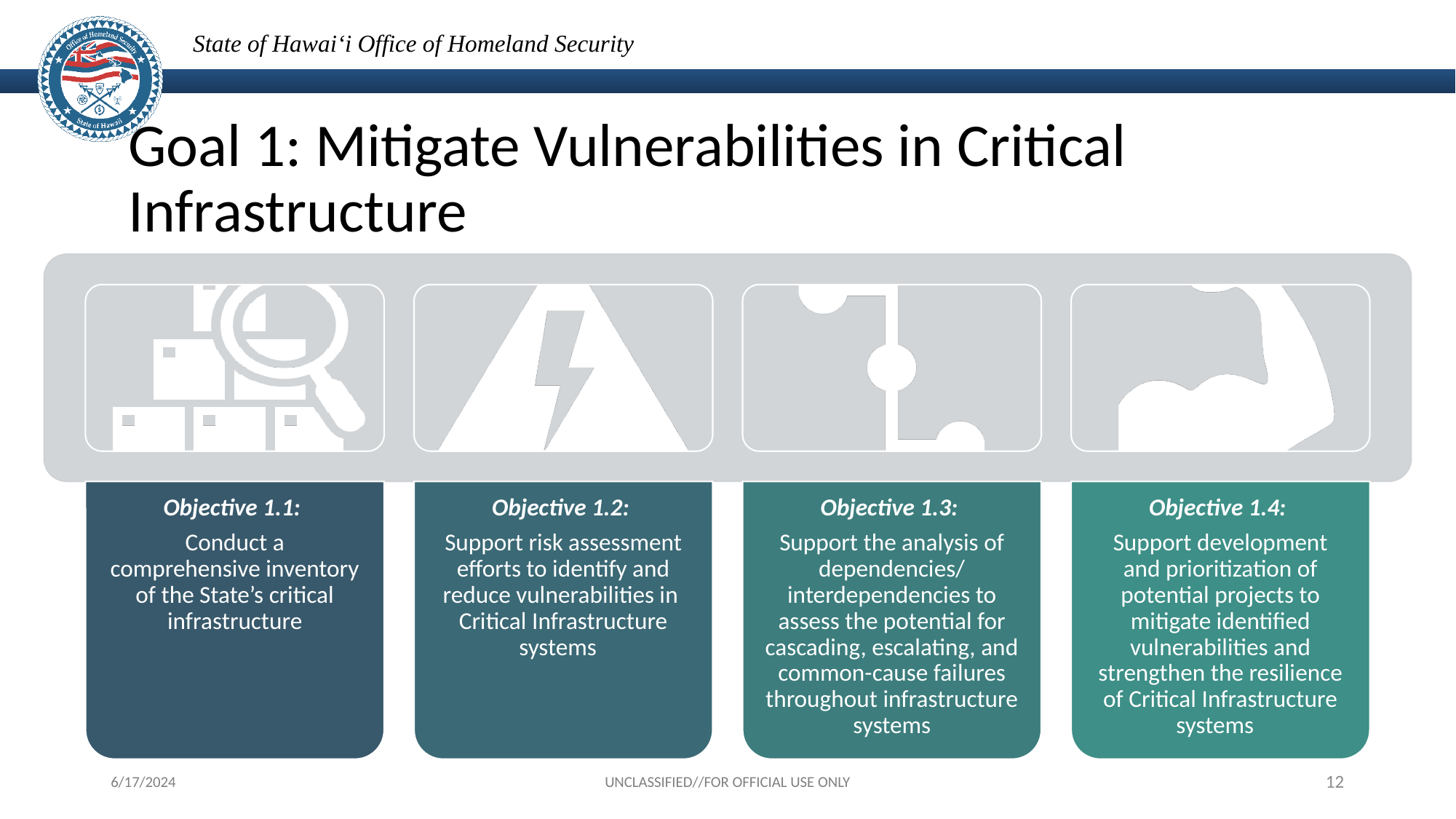

# Goal 1: Mitigate Vulnerabilities in Critical Infrastructure
Objective 1.1:
Conduct a comprehensive inventory of the State’s critical infrastructure
Objective 1.2:
Support risk assessment efforts to identify and reduce vulnerabilities in  Critical Infrastructure systems
Objective 1.3:
Support the analysis of dependencies/ interdependencies to assess the potential for cascading, escalating, and common-cause failures throughout infrastructure systems
Objective 1.4:
Support development and prioritization of potential projects to mitigate identified vulnerabilities and strengthen the resilience of Critical Infrastructure systems
6/17/2024
UNCLASSIFIED//FOR OFFICIAL USE ONLY
12